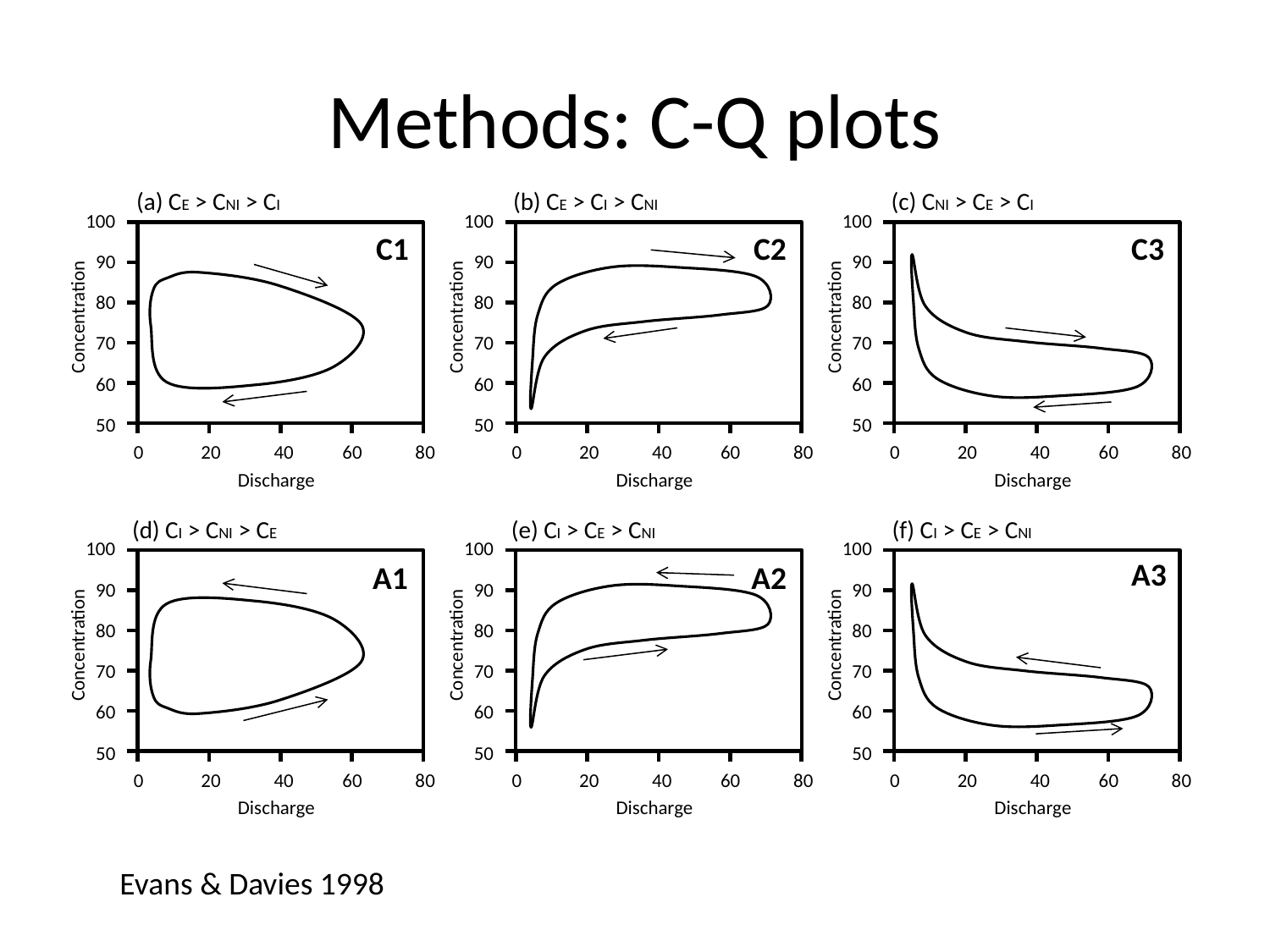

# Methods: C-Q plots
(a) CE > CNI > CI
(b) CE > CI > CNI
(c) CNI > CE > CI
100
90
80
70
60
50

Concentration
0             20            40           60            80
Discharge
100
90
80
70
60
50

Concentration
0             20            40           60            80
Discharge
100
90
80
70
60
50

Concentration
0             20            40           60            80
Discharge
C1
C2
C3

(d) CI > CNI > CE
(e) CI > CE > CNI
(f) CI > CE > CNI
100
90
80
70
60
50

Concentration
0             20            40           60            80
Discharge
100
90
80
70
60
50

Concentration
0             20            40           60            80
Discharge
100
90
80
70
60
50

Concentration
0             20            40           60            80
Discharge
A3
A2
A1

Evans & Davies 1998